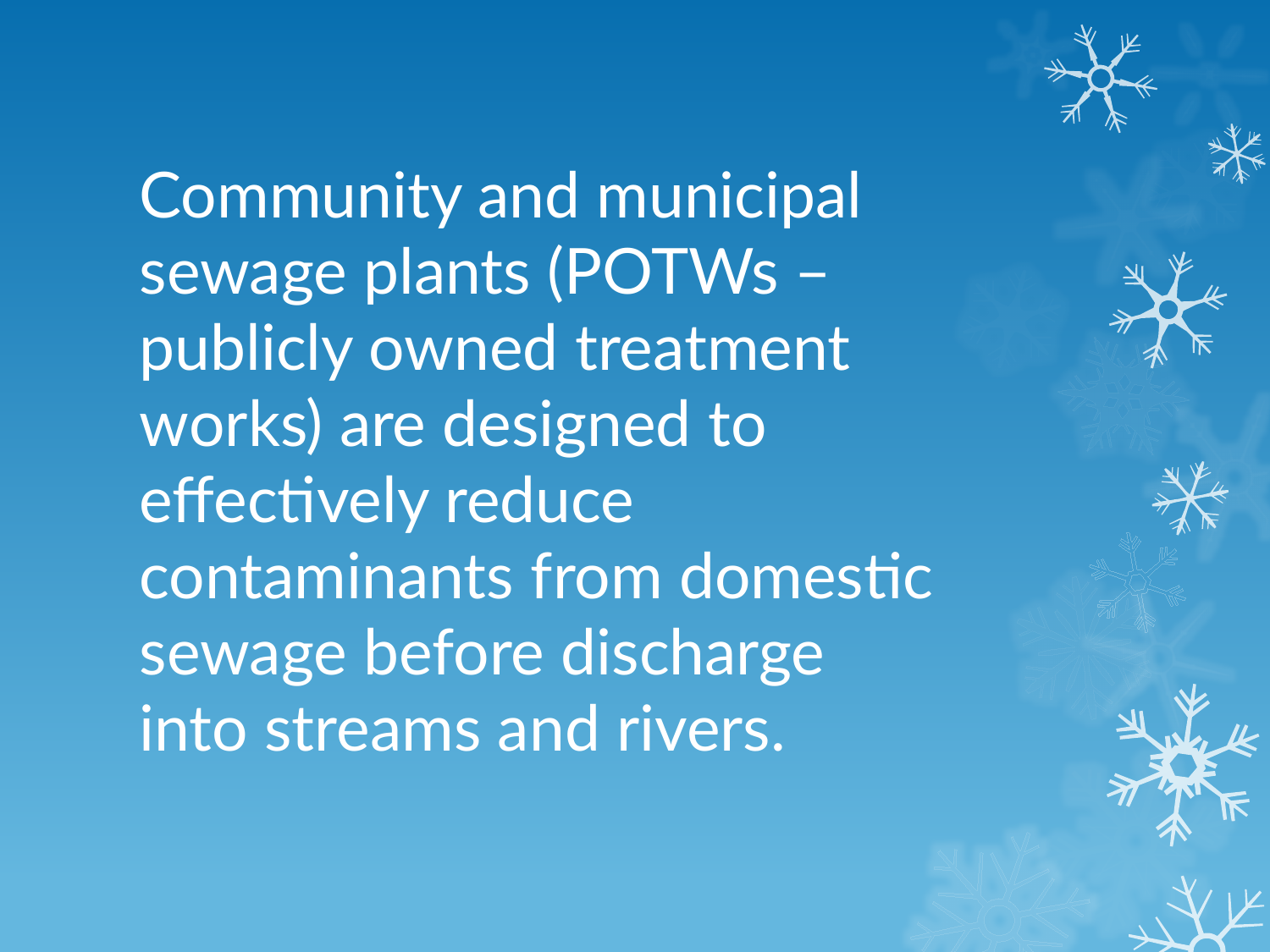

Community and municipal sewage plants (POTWs – publicly owned treatment works) are designed to effectively reduce contaminants from domestic sewage before discharge into streams and rivers.